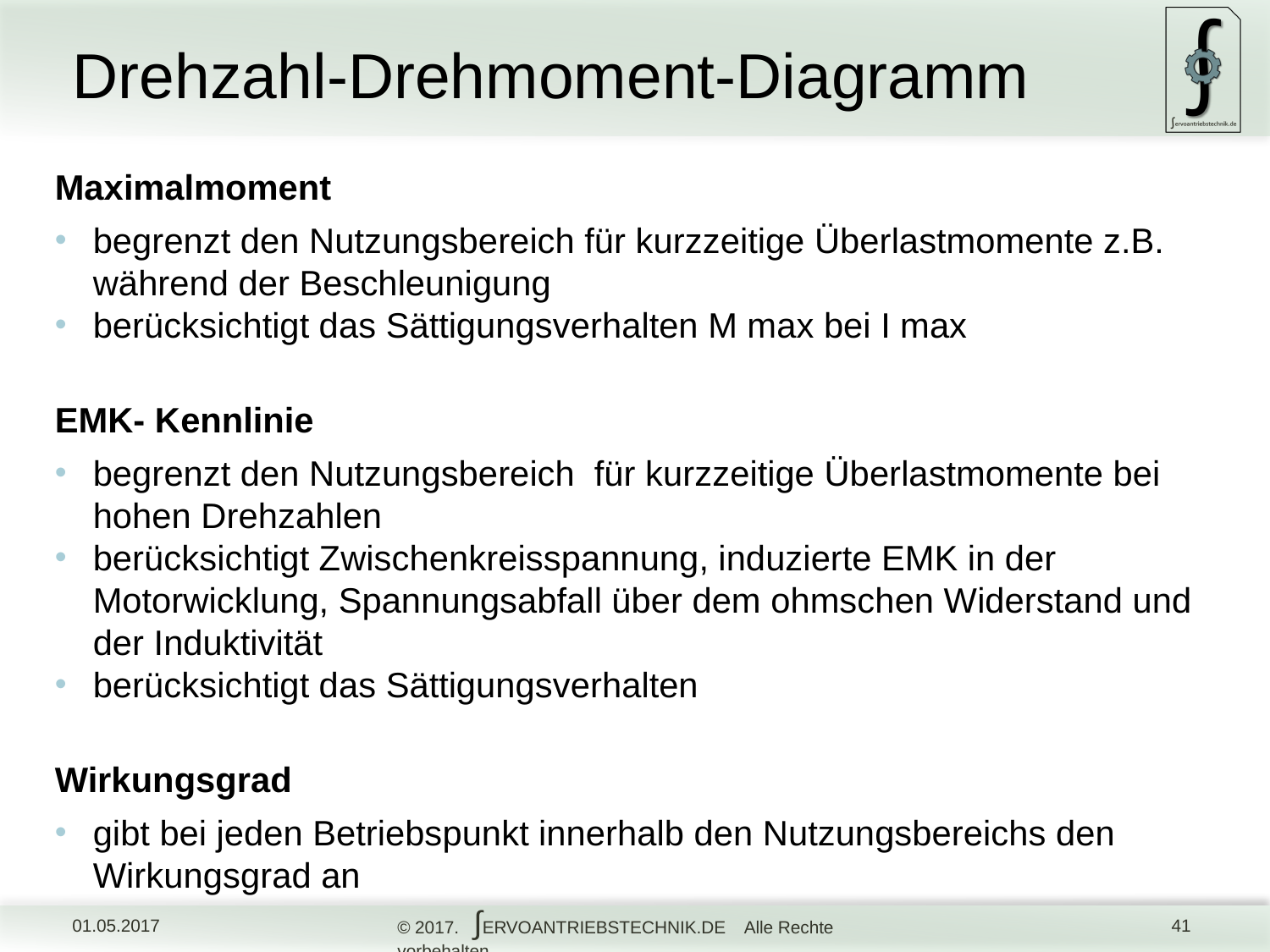

# Drehzahl-Drehmoment-Diagramm
Maximalmoment
begrenzt den Nutzungsbereich für kurzzeitige Überlastmomente z.B. während der Beschleunigung
berücksichtigt das Sättigungsverhalten M max bei I max

EMK- Kennlinie
begrenzt den Nutzungsbereich  für kurzzeitige Überlastmomente bei hohen Drehzahlen
berücksichtigt Zwischenkreisspannung, induzierte EMK in der Motorwicklung, Spannungsabfall über dem ohmschen Widerstand und der Induktivität
berücksichtigt das Sättigungsverhalten

Wirkungsgrad
gibt bei jeden Betriebspunkt innerhalb den Nutzungsbereichs den Wirkungsgrad an
© 2017.   ∫ERVOANTRIEBSTECHNIK.DE    Alle Rechte vorbehalten.
01.05.2017
41